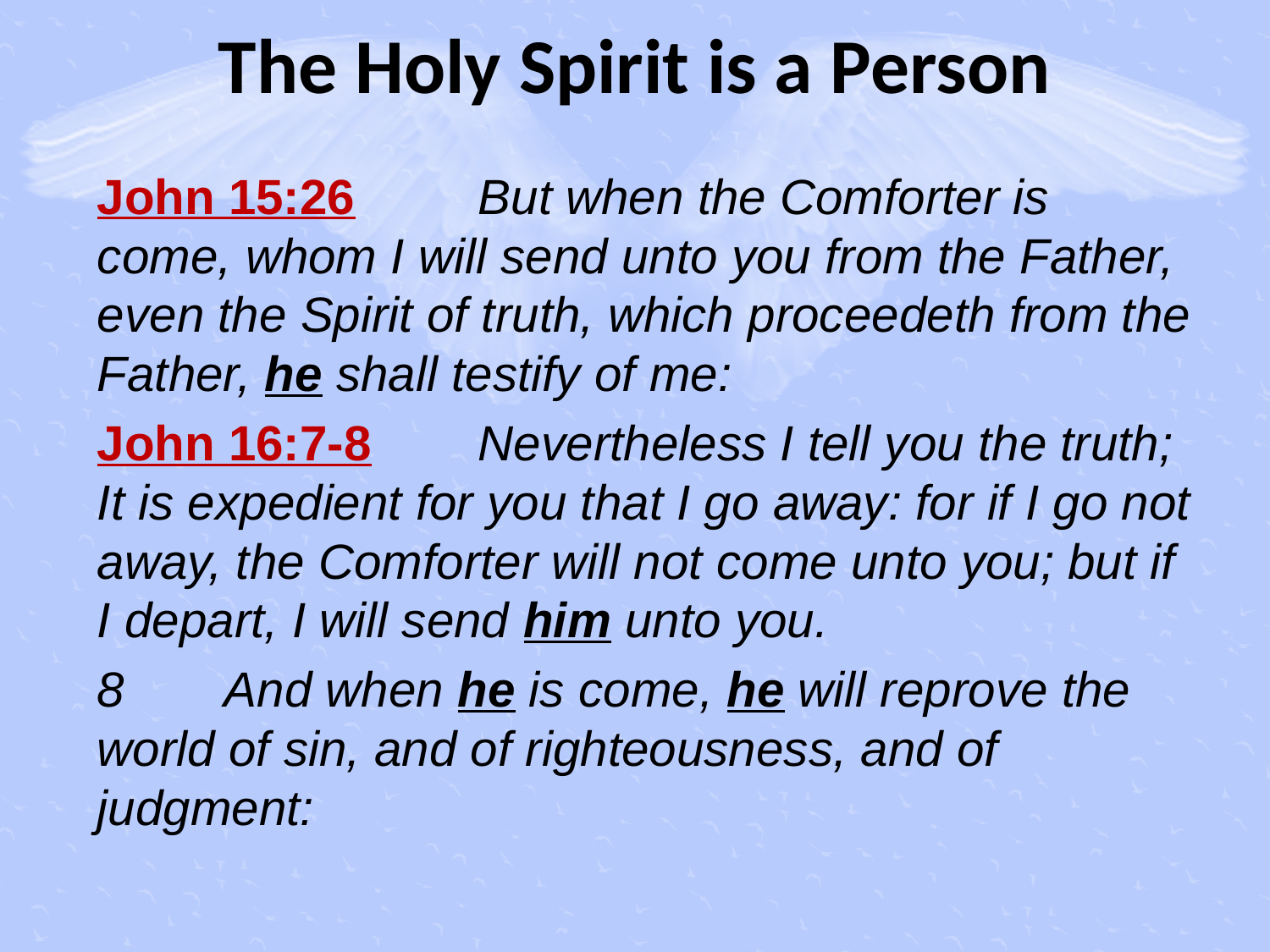

# The Holy Spirit is a Person
John 15:26	But when the Comforter is come, whom I will send unto you from the Father, even the Spirit of truth, which proceedeth from the Father, he shall testify of me:
John 16:7‑8	Nevertheless I tell you the truth; It is expedient for you that I go away: for if I go not away, the Comforter will not come unto you; but if I depart, I will send him unto you.
8	And when he is come, he will reprove the world of sin, and of righteousness, and of judgment: